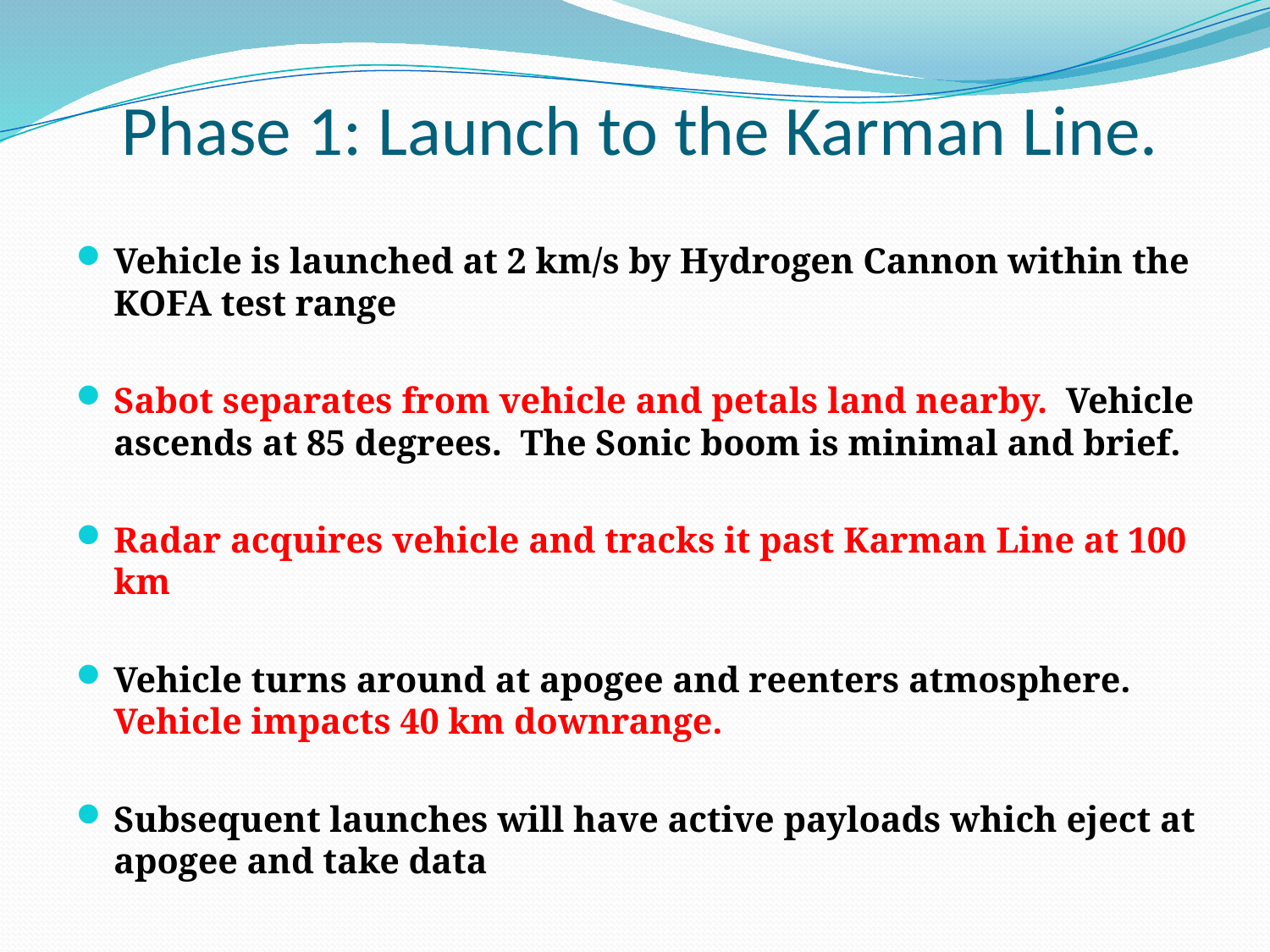

# Phase 1: Launch to the Karman Line.
Vehicle is launched at 2 km/s by Hydrogen Cannon within the KOFA test range

Sabot separates from vehicle and petals land nearby.  Vehicle ascends at 85 degrees.  The Sonic boom is minimal and brief.

Radar acquires vehicle and tracks it past Karman Line at 100 km

Vehicle turns around at apogee and reenters atmosphere.  Vehicle impacts 40 km downrange.

Subsequent launches will have active payloads which eject at apogee and take data